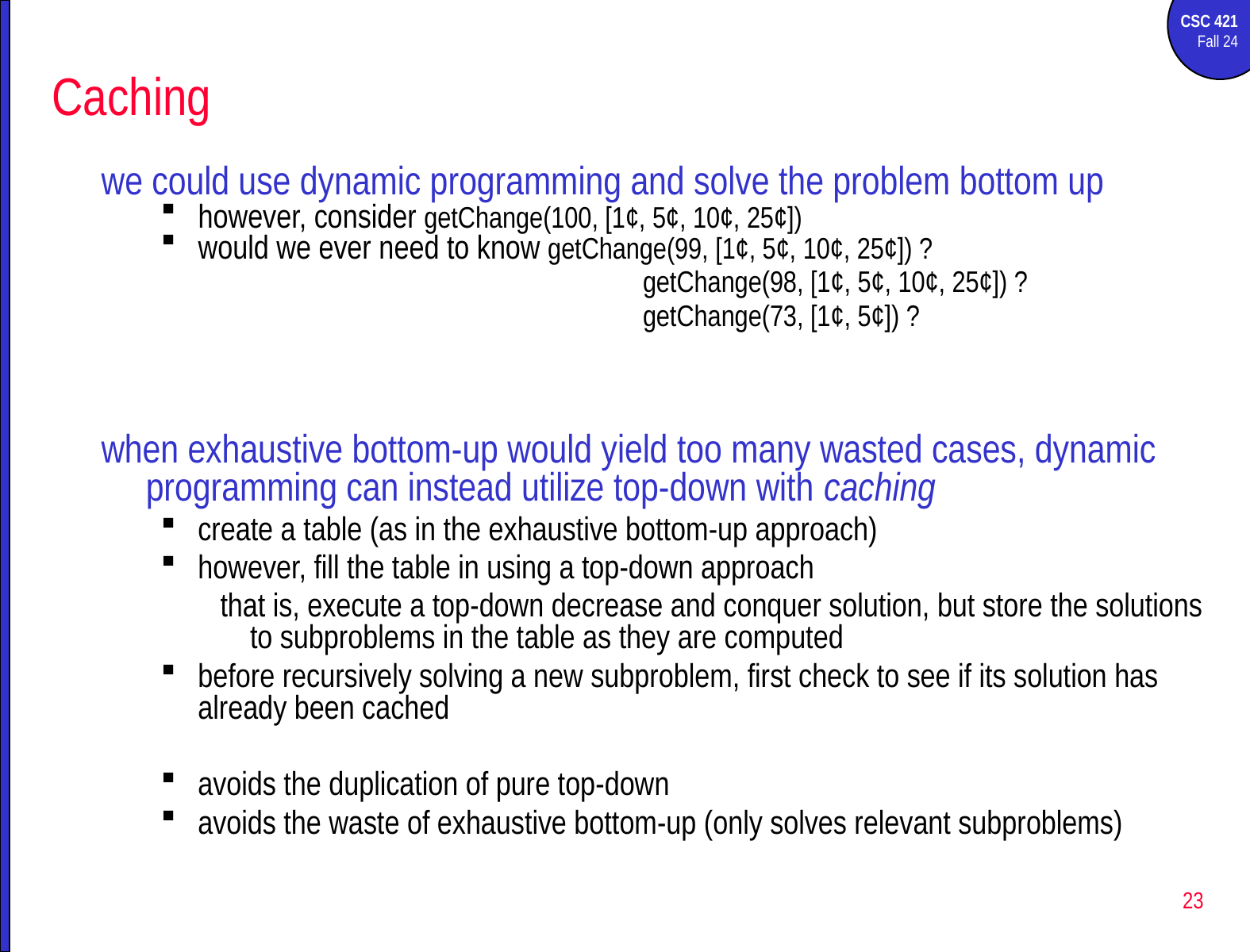

# Caching
we could use dynamic programming and solve the problem bottom up
however, consider getChange(100, [1¢, 5¢, 10¢, 25¢])
would we ever need to know getChange(99, [1¢, 5¢, 10¢, 25¢]) ?
				             getChange(98, [1¢, 5¢, 10¢, 25¢]) ?
				             getChange(73, [1¢, 5¢]) ?
when exhaustive bottom-up would yield too many wasted cases, dynamic programming can instead utilize top-down with caching
create a table (as in the exhaustive bottom-up approach)
however, fill the table in using a top-down approach
that is, execute a top-down decrease and conquer solution, but store the solutions to subproblems in the table as they are computed
before recursively solving a new subproblem, first check to see if its solution has already been cached

avoids the duplication of pure top-down
avoids the waste of exhaustive bottom-up (only solves relevant subproblems)
23